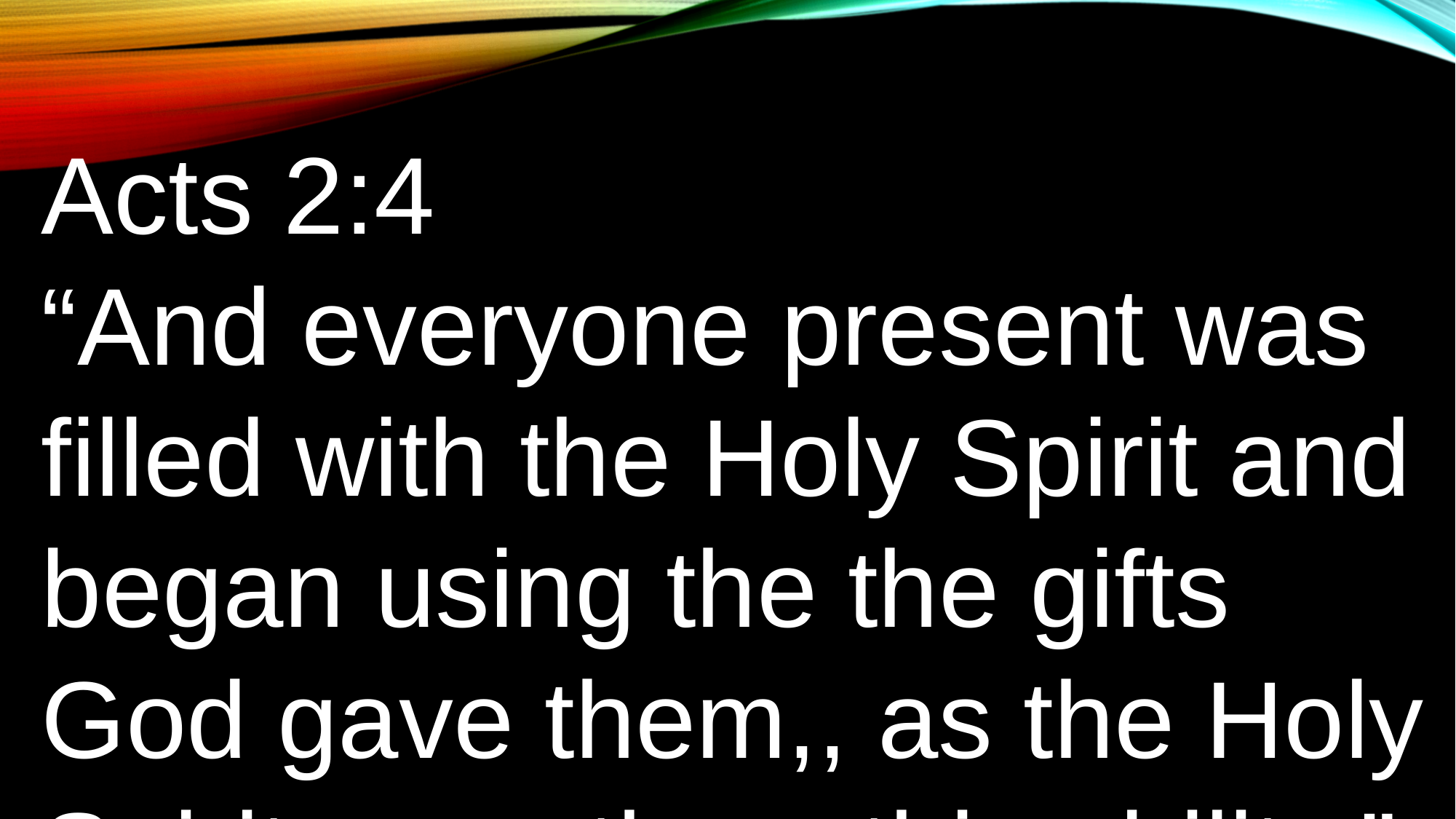

Acts 2:4
“And everyone present was filled with the Holy Spirit and began using the the gifts God gave them,, as the Holy Spirit gave them this ability.”
‭‭‬‬